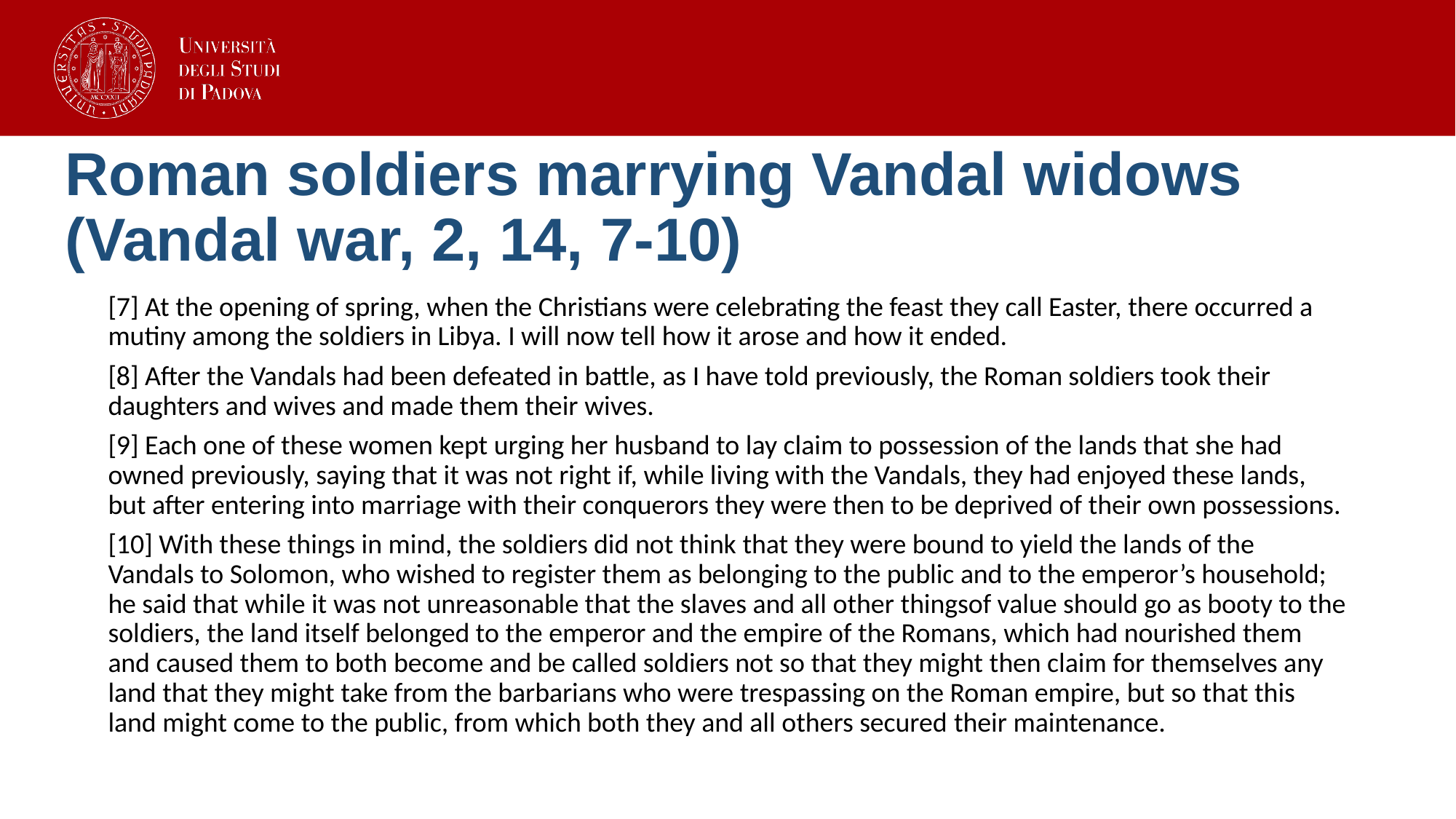

# Roman soldiers marrying Vandal widows (Vandal war, 2, 14, 7-10)
[7] At the opening of spring, when the Christians were celebrating the feast they call Easter, there occurred a mutiny among the soldiers in Libya. I will now tell how it arose and how it ended.
[8] After the Vandals had been defeated in battle, as I have told previously, the Roman soldiers took their daughters and wives and made them their wives.
[9] Each one of these women kept urging her husband to lay claim to possession of the lands that she had owned previously, saying that it was not right if, while living with the Vandals, they had enjoyed these lands, but after entering into marriage with their conquerors they were then to be deprived of their own possessions.
[10] With these things in mind, the soldiers did not think that they were bound to yield the lands of the Vandals to Solomon, who wished to register them as belonging to the public and to the emperor’s household; he said that while it was not unreasonable that the slaves and all other thingsof value should go as booty to the soldiers, the land itself belonged to the emperor and the empire of the Romans, which had nourished them and caused them to both become and be called soldiers not so that they might then claim for themselves any land that they might take from the barbarians who were trespassing on the Roman empire, but so that this land might come to the public, from which both they and all others secured their maintenance.